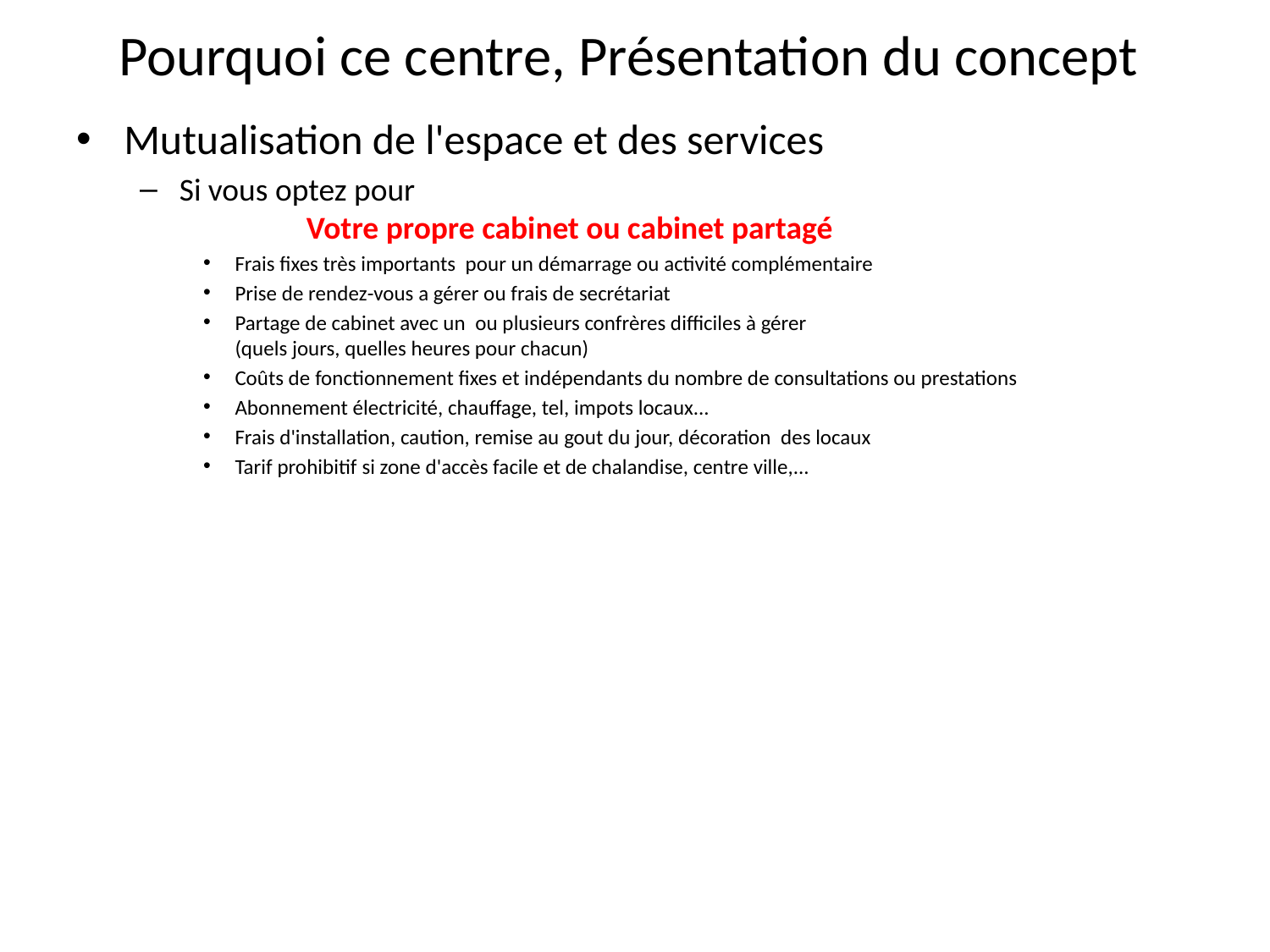

# Pourquoi ce centre, Présentation du concept
Mutualisation de l'espace et des services
Si vous optez pour
	Votre propre cabinet ou cabinet partagé
Frais fixes très importants  pour un démarrage ou activité complémentaire
Prise de rendez-vous a gérer ou frais de secrétariat
Partage de cabinet avec un  ou plusieurs confrères difficiles à gérer
(quels jours, quelles heures pour chacun)
Coûts de fonctionnement fixes et indépendants du nombre de consultations ou prestations
Abonnement électricité, chauffage, tel, impots locaux...
Frais d'installation, caution, remise au gout du jour, décoration  des locaux
Tarif prohibitif si zone d'accès facile et de chalandise, centre ville,...